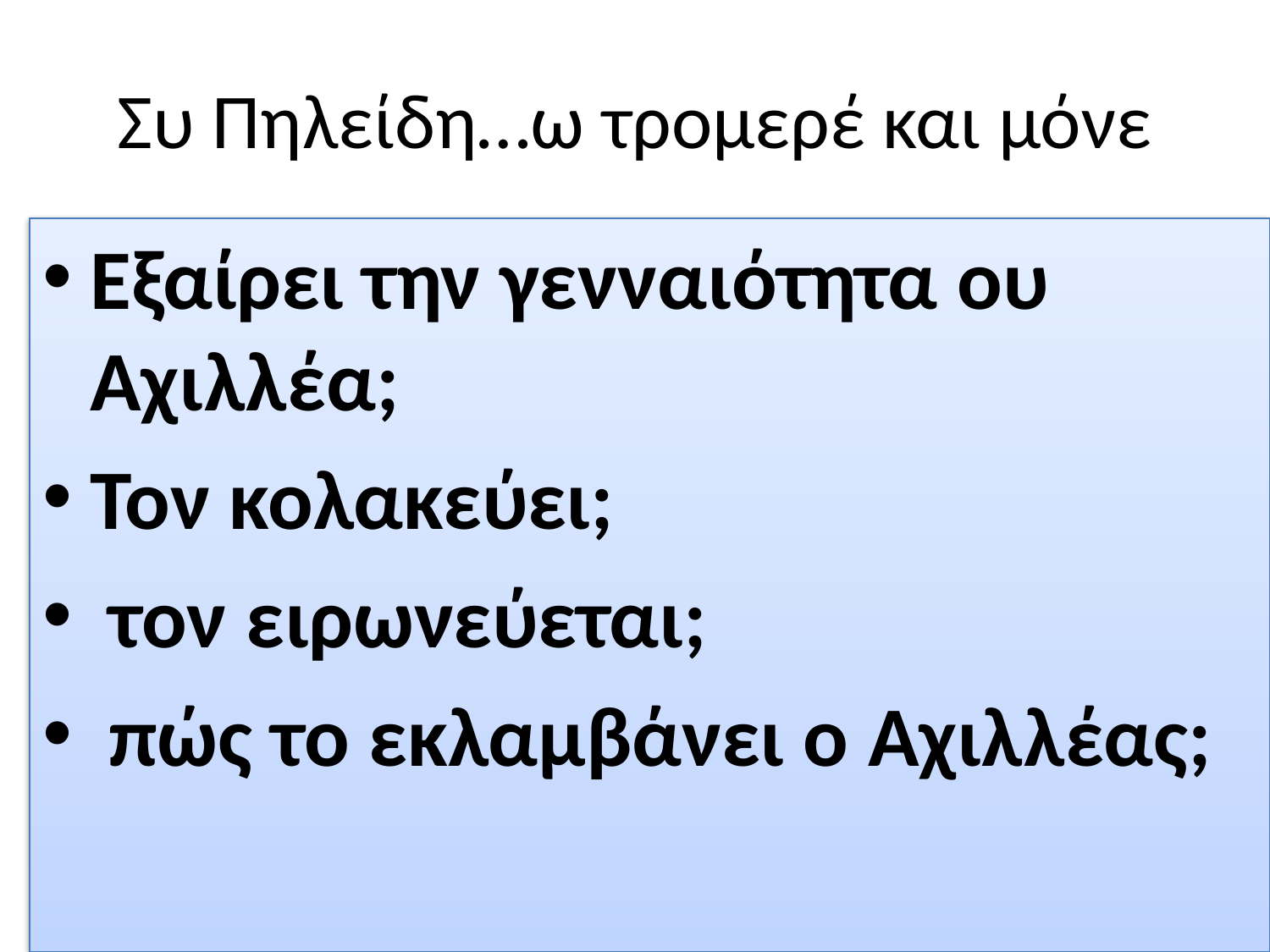

# Συ Πηλείδη…ω τρομερέ και μόνε
Εξαίρει την γενναιότητα ου Αχιλλέα;
Τον κολακεύει;
 τον ειρωνεύεται;
 πώς το εκλαμβάνει ο Αχιλλέας;